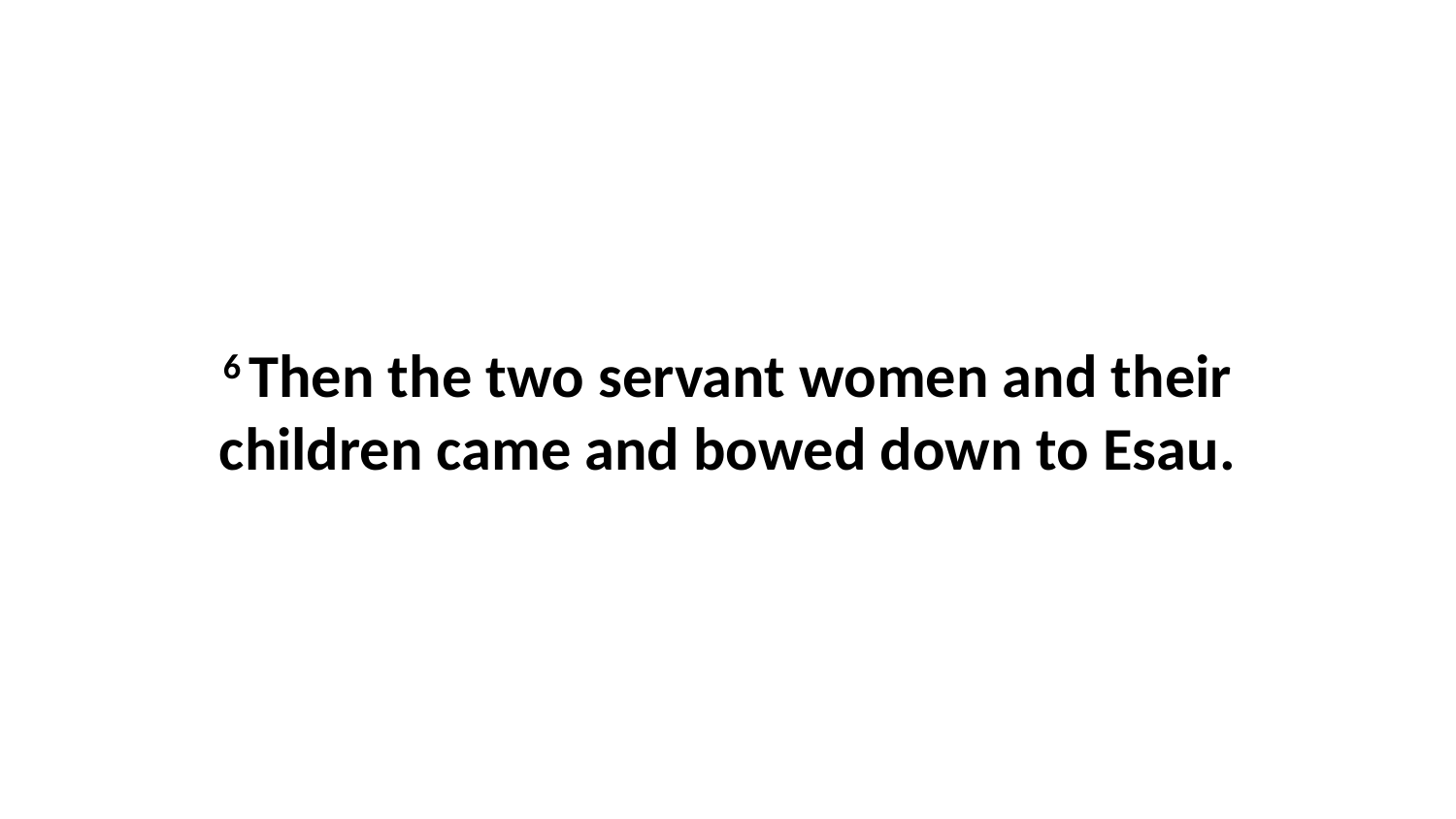

6 Then the two servant women and their children came and bowed down to Esau.